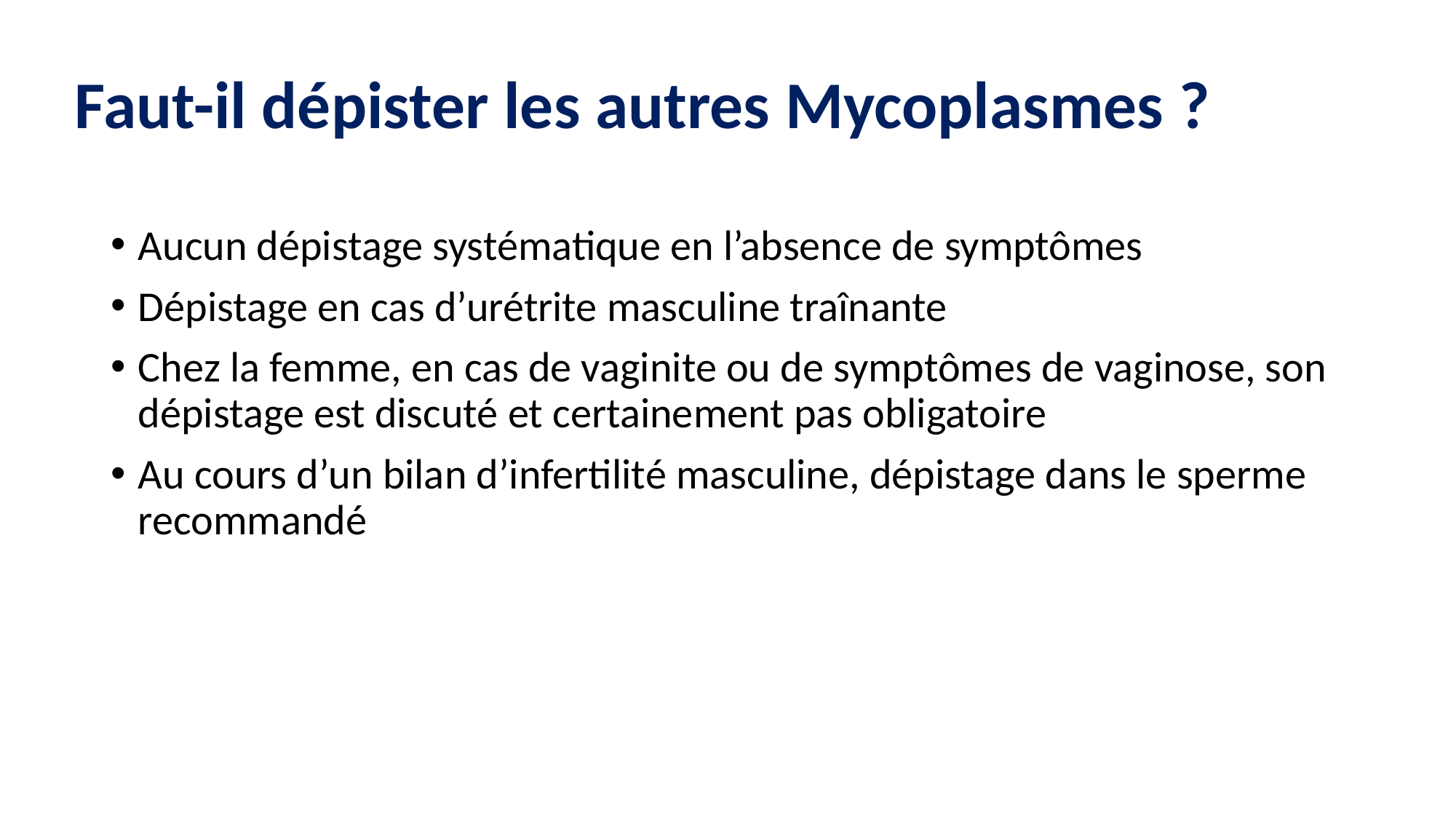

# Faut-il dépister les autres Mycoplasmes ?
Aucun dépistage systématique en l’absence de symptômes
Dépistage en cas d’urétrite masculine traînante
Chez la femme, en cas de vaginite ou de symptômes de vaginose, son dépistage est discuté et certainement pas obligatoire
Au cours d’un bilan d’infertilité masculine, dépistage dans le sperme recommandé